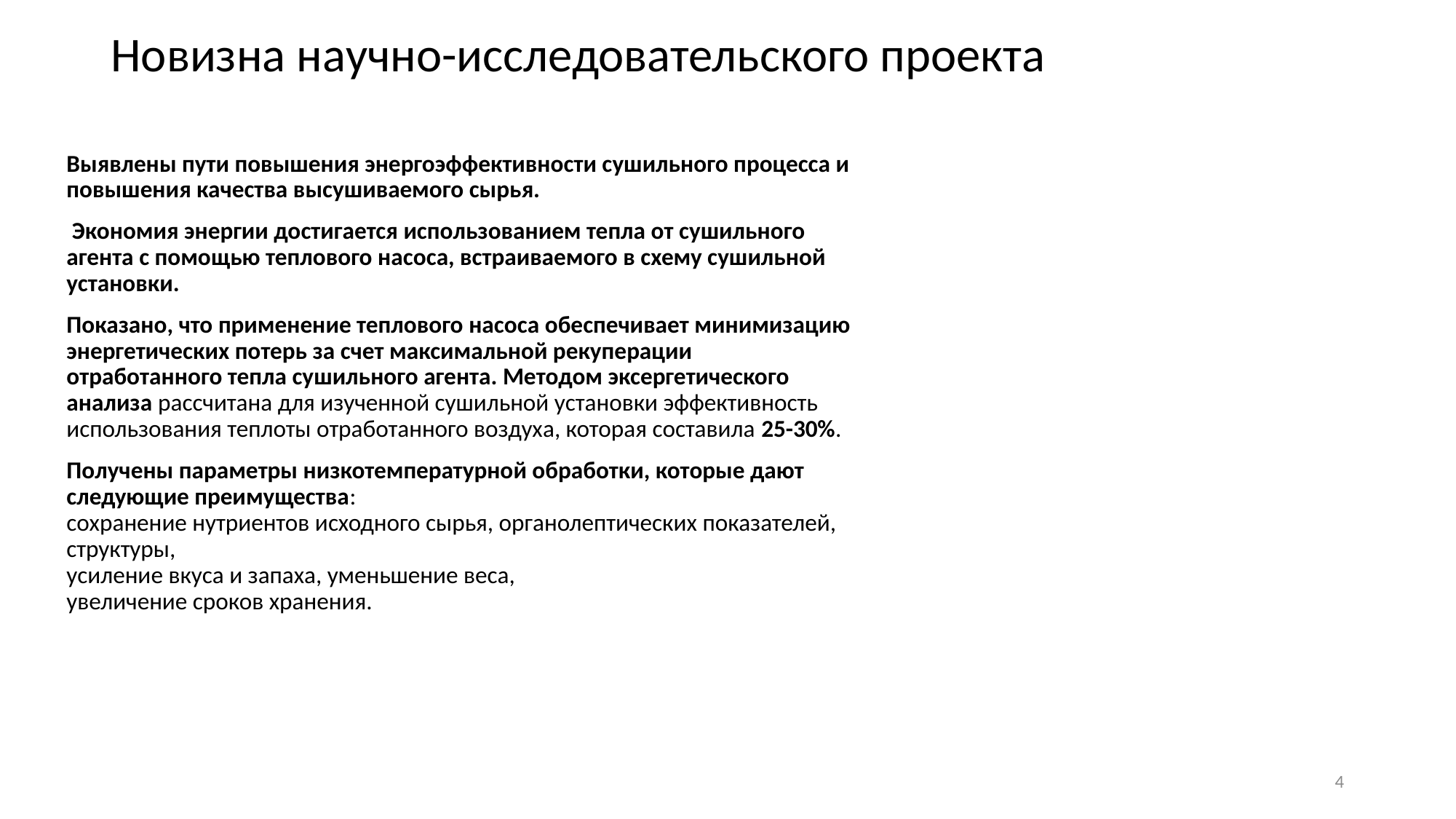

# Новизна научно-исследовательского проекта
Выявлены пути повышения энергоэффективности сушильного процесса и повышения качества высушиваемого сырья.
 Экономия энергии достигается использованием тепла от сушильного агента с помощью теплового насоса, встраиваемого в схему сушильной установки.
Показано, что применение теплового насоса обеспечивает минимизацию энергетических потерь за счет максимальной рекуперации отработанного тепла сушильного агента. Методом эксергетического анализа рассчитана для изученной сушильной установки эффективность использования теплоты отработанного воздуха, которая составила 25-30%.
Получены параметры низкотемпературной обработки, которые дают следующие преимущества:
сохранение нутриентов исходного сырья, органолептических показателей,
структуры,
усиление вкуса и запаха, уменьшение веса,
увеличение сроков хранения.
4